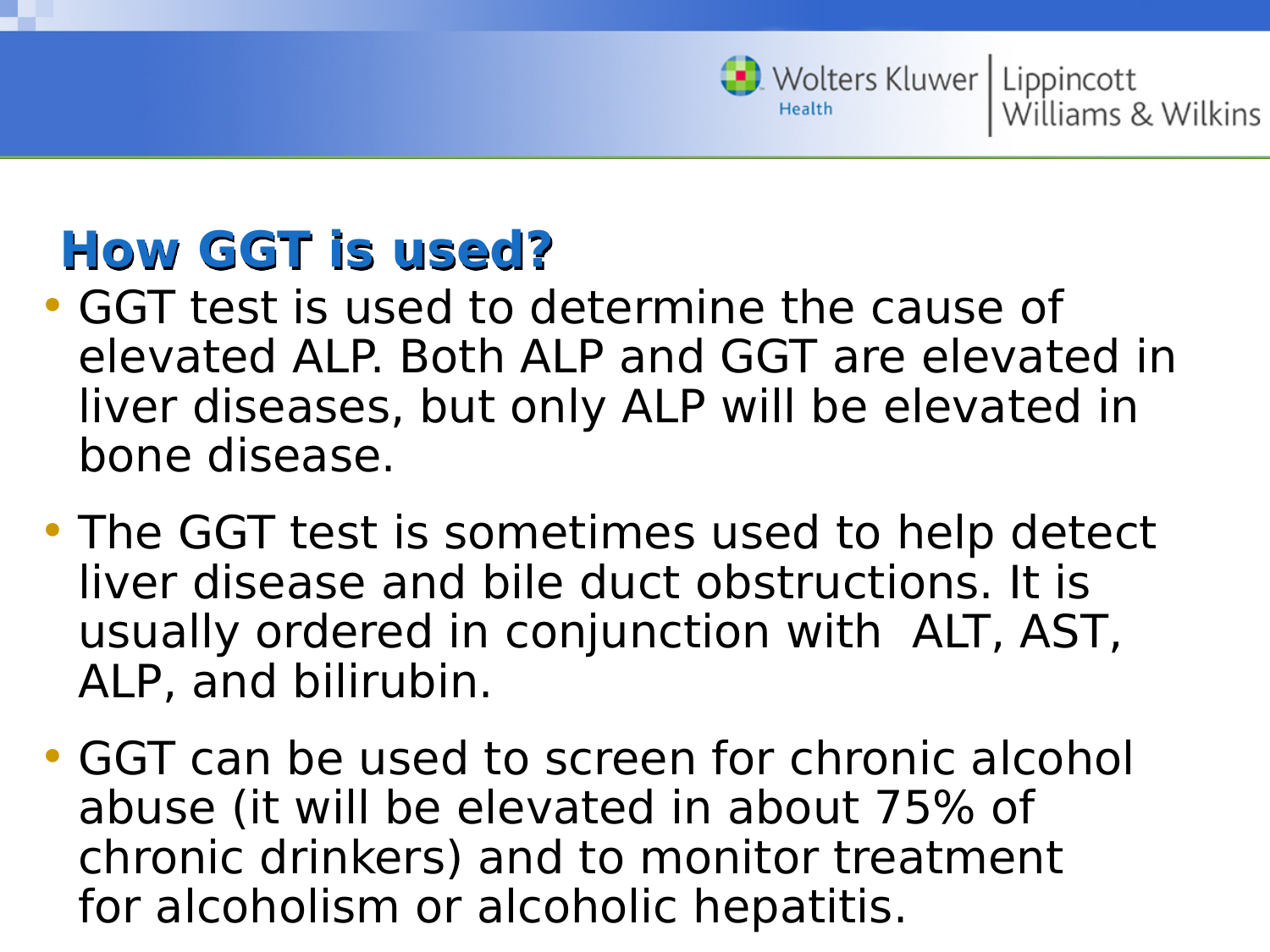

# How GGT is used?
GGT test is used to determine the cause of elevated ALP. Both ALP and GGT are elevated in liver diseases, but only ALP will be elevated in bone disease.
The GGT test is sometimes used to help detect liver disease and bile duct obstructions. It is usually ordered in conjunction with  ALT, AST, ALP, and bilirubin.
GGT can be used to screen for chronic alcohol abuse (it will be elevated in about 75% of chronic drinkers) and to monitor treatment for alcoholism or alcoholic hepatitis.